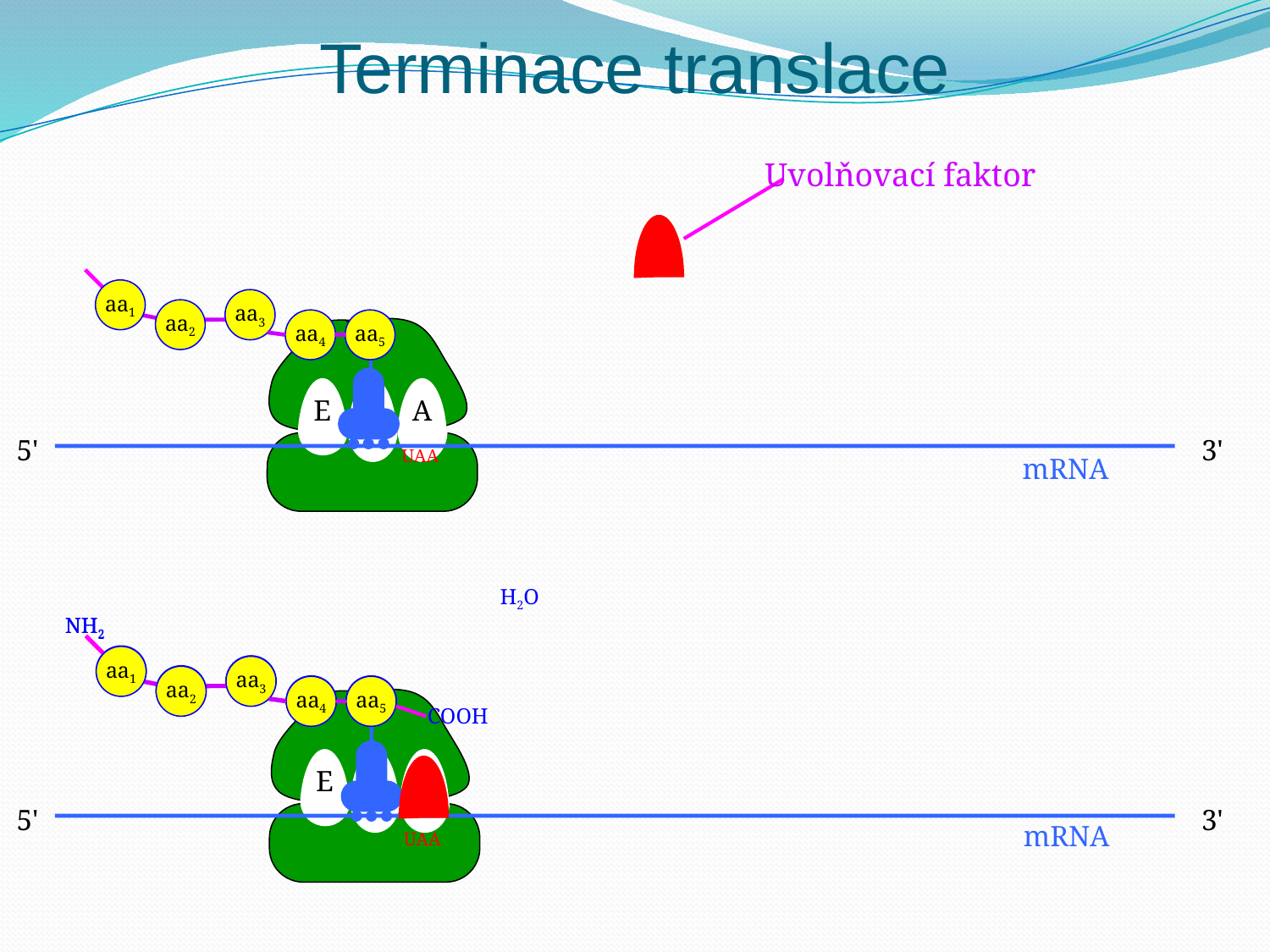

Terminace translace
Uvolňovací faktor

aa1
aa3
aa2

aa4
aa5

E
P
A

5'
3'
UAA
mRNA

H2O
NH2

aa1
aa3
aa2

aa4
aa5

NH2

aa1
aa3
aa2

aa4
aa5

 COOH

E
P
A

5'
3'
mRNA

UAA